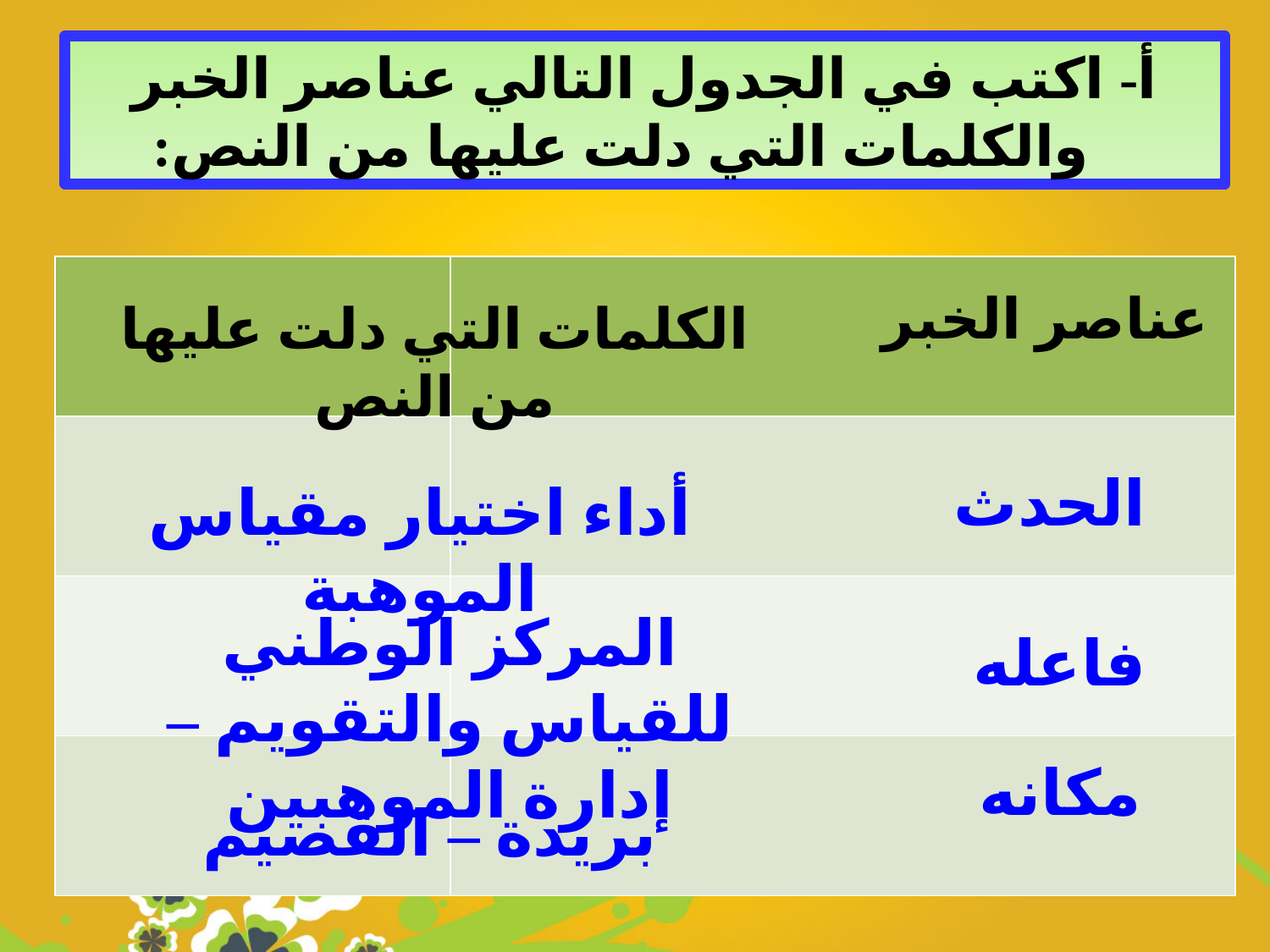

أ- اكتب في الجدول التالي عناصر الخبر والكلمات التي دلت عليها من النص:
|  |  |
| --- | --- |
|  |  |
|  |  |
|  |  |
عناصر الخبر
الكلمات التي دلت عليها من النص
الحدث
أداء اختيار مقياس الموهبة
المركز الوطني للقياس والتقويم – إدارة الموهبين
فاعله
مكانه
بريدة – القصيم